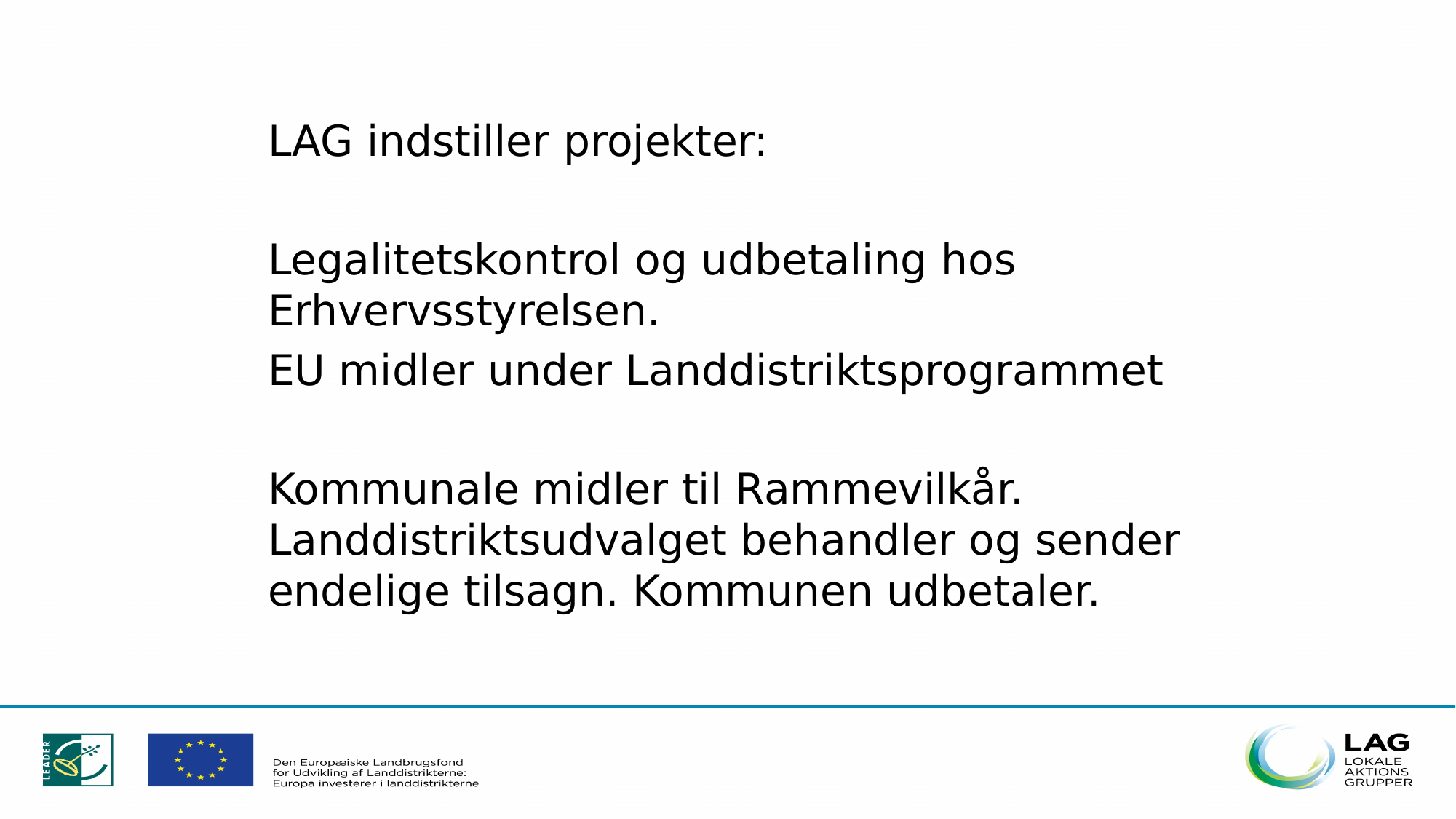

LAG indstiller projekter:

Legalitetskontrol og udbetaling hos Erhvervsstyrelsen.
EU midler under Landdistriktsprogrammet

Kommunale midler til Rammevilkår. Landdistriktsudvalget behandler og sender endelige tilsagn. Kommunen udbetaler.